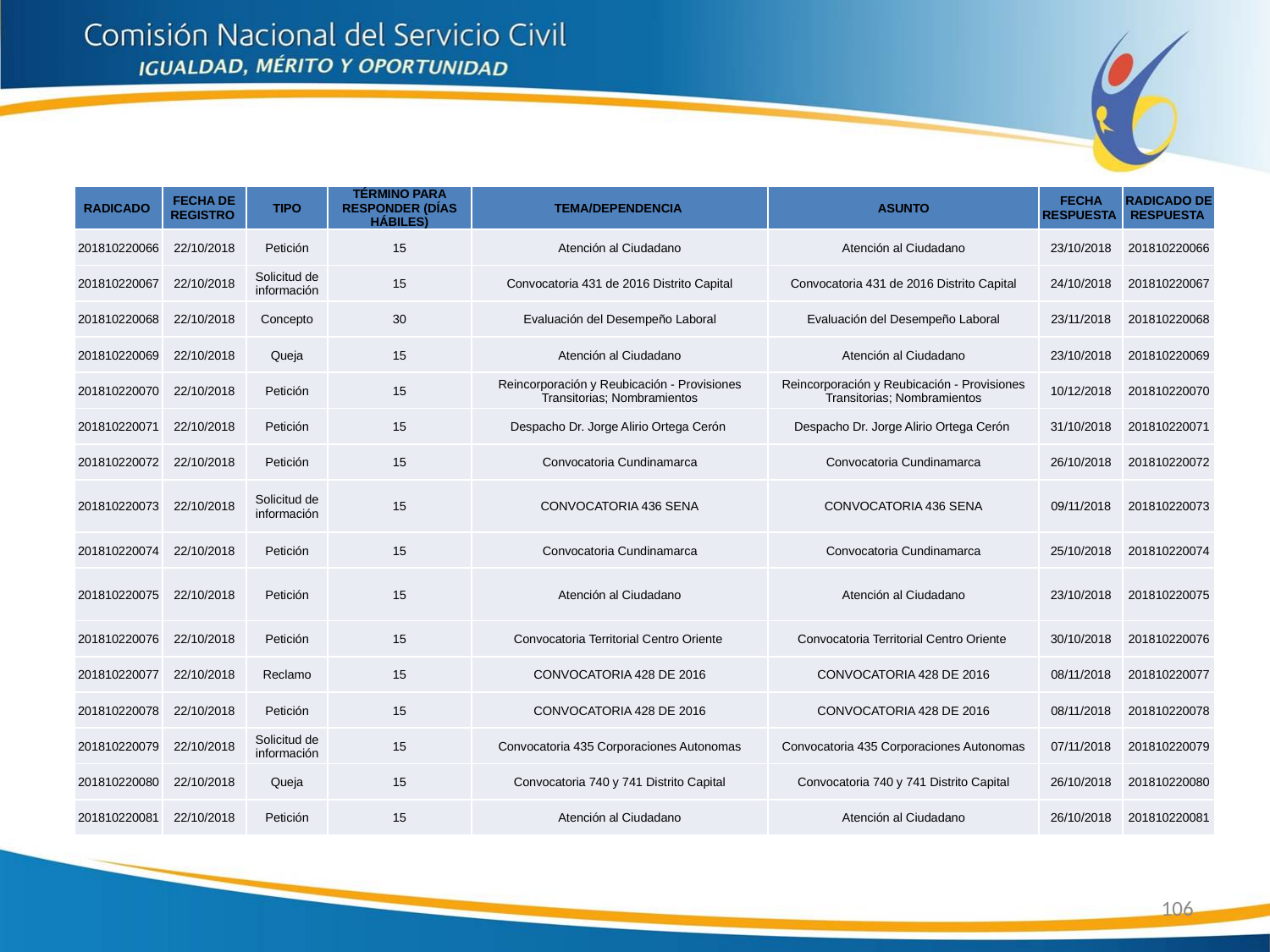

| RADICADO | FECHA DE REGISTRO | TIPO | TÉRMINO PARA RESPONDER (DÍAS HÁBILES) | TEMA/DEPENDENCIA | ASUNTO | FECHA RESPUESTA | RADICADO DE RESPUESTA |
| --- | --- | --- | --- | --- | --- | --- | --- |
| 201810220066 | 22/10/2018 | Petición | 15 | Atención al Ciudadano | Atención al Ciudadano | 23/10/2018 | 201810220066 |
| 201810220067 | 22/10/2018 | Solicitud de información | 15 | Convocatoria 431 de 2016 Distrito Capital | Convocatoria 431 de 2016 Distrito Capital | 24/10/2018 | 201810220067 |
| 201810220068 | 22/10/2018 | Concepto | 30 | Evaluación del Desempeño Laboral | Evaluación del Desempeño Laboral | 23/11/2018 | 201810220068 |
| 201810220069 | 22/10/2018 | Queja | 15 | Atención al Ciudadano | Atención al Ciudadano | 23/10/2018 | 201810220069 |
| 201810220070 | 22/10/2018 | Petición | 15 | Reincorporación y Reubicación - Provisiones Transitorias; Nombramientos | Reincorporación y Reubicación - Provisiones Transitorias; Nombramientos | 10/12/2018 | 201810220070 |
| 201810220071 | 22/10/2018 | Petición | 15 | Despacho Dr. Jorge Alirio Ortega Cerón | Despacho Dr. Jorge Alirio Ortega Cerón | 31/10/2018 | 201810220071 |
| 201810220072 | 22/10/2018 | Petición | 15 | Convocatoria Cundinamarca | Convocatoria Cundinamarca | 26/10/2018 | 201810220072 |
| 201810220073 | 22/10/2018 | Solicitud de información | 15 | CONVOCATORIA 436 SENA | CONVOCATORIA 436 SENA | 09/11/2018 | 201810220073 |
| 201810220074 | 22/10/2018 | Petición | 15 | Convocatoria Cundinamarca | Convocatoria Cundinamarca | 25/10/2018 | 201810220074 |
| 201810220075 | 22/10/2018 | Petición | 15 | Atención al Ciudadano | Atención al Ciudadano | 23/10/2018 | 201810220075 |
| 201810220076 | 22/10/2018 | Petición | 15 | Convocatoria Territorial Centro Oriente | Convocatoria Territorial Centro Oriente | 30/10/2018 | 201810220076 |
| 201810220077 | 22/10/2018 | Reclamo | 15 | CONVOCATORIA 428 DE 2016 | CONVOCATORIA 428 DE 2016 | 08/11/2018 | 201810220077 |
| 201810220078 | 22/10/2018 | Petición | 15 | CONVOCATORIA 428 DE 2016 | CONVOCATORIA 428 DE 2016 | 08/11/2018 | 201810220078 |
| 201810220079 | 22/10/2018 | Solicitud de información | 15 | Convocatoria 435 Corporaciones Autonomas | Convocatoria 435 Corporaciones Autonomas | 07/11/2018 | 201810220079 |
| 201810220080 | 22/10/2018 | Queja | 15 | Convocatoria 740 y 741 Distrito Capital | Convocatoria 740 y 741 Distrito Capital | 26/10/2018 | 201810220080 |
| 201810220081 | 22/10/2018 | Petición | 15 | Atención al Ciudadano | Atención al Ciudadano | 26/10/2018 | 201810220081 |
106